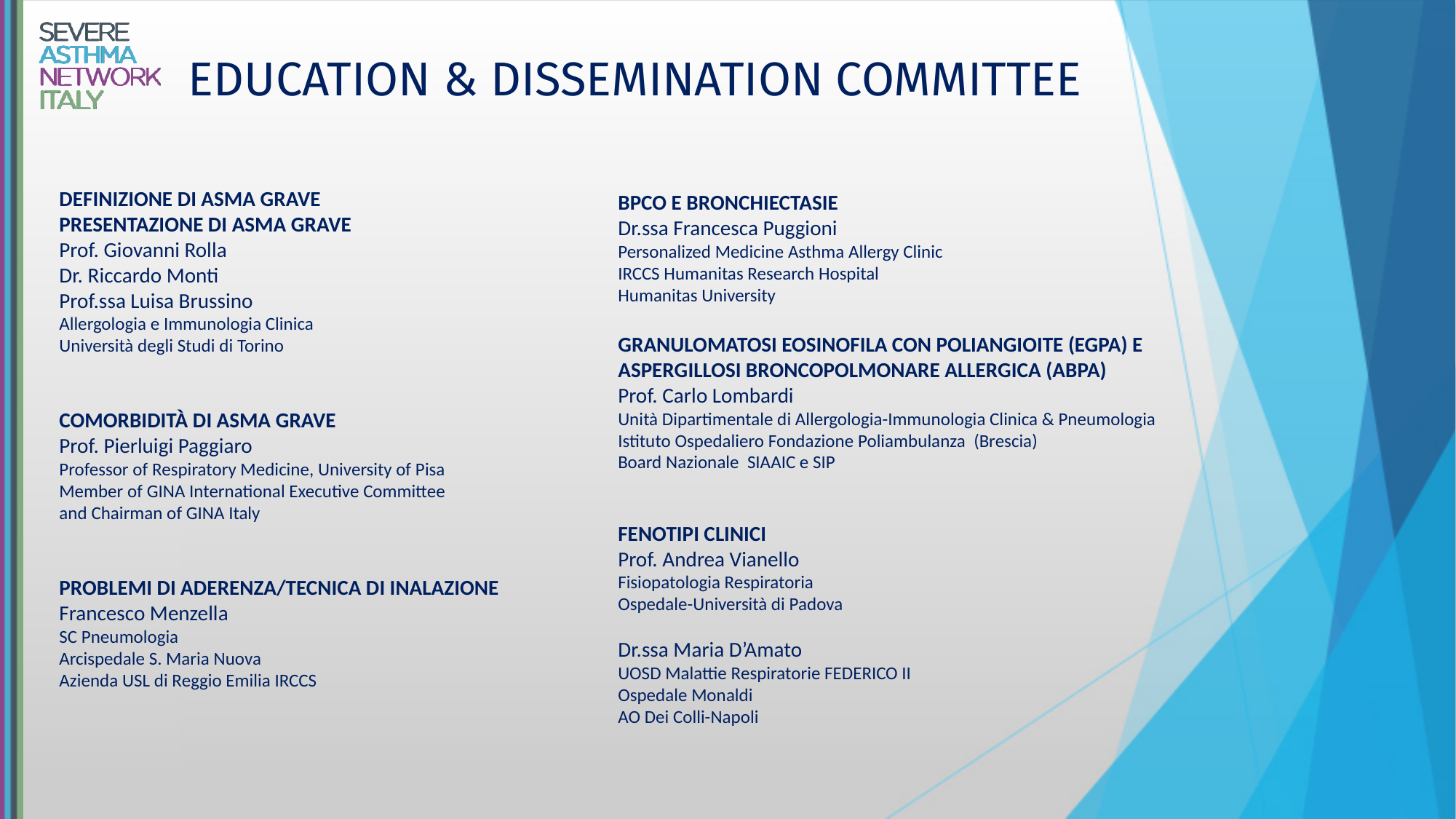

# EDUCATION & DISSEMINATION COMMITTEE

DEFINIZIONE DI ASMA GRAVE
PRESENTAZIONE DI ASMA GRAVE
Prof. Giovanni Rolla
Dr. Riccardo Monti
Prof.ssa Luisa Brussino
Allergologia e Immunologia Clinica
Università degli Studi di Torino

COMORBIDITÀ DI ASMA GRAVE
Prof. Pierluigi Paggiaro
Professor of Respiratory Medicine, University of Pisa
Member of GINA International Executive Committee
and Chairman of GINA Italy

PROBLEMI DI ADERENZA/TECNICA DI INALAZIONE
Francesco Menzella
SC Pneumologia
Arcispedale S. Maria Nuova
Azienda USL di Reggio Emilia IRCCS

BPCO E BRONCHIECTASIE
Dr.ssa Francesca Puggioni
Personalized Medicine Asthma Allergy Clinic
IRCCS Humanitas Research Hospital
Humanitas University

GRANULOMATOSI EOSINOFILA CON POLIANGIOITE (EGPA) E ASPERGILLOSI BRONCOPOLMONARE ALLERGICA (ABPA)
Prof. Carlo Lombardi
Unità Dipartimentale di Allergologia-Immunologia Clinica & Pneumologia
Istituto Ospedaliero Fondazione Poliambulanza  (Brescia)
Board Nazionale  SIAAIC e SIP

FENOTIPI CLINICI
Prof. Andrea Vianello
Fisiopatologia Respiratoria
Ospedale-Università di Padova

Dr.ssa Maria D’Amato
UOSD Malattie Respiratorie FEDERICO II
Ospedale Monaldi
AO Dei Colli-Napoli